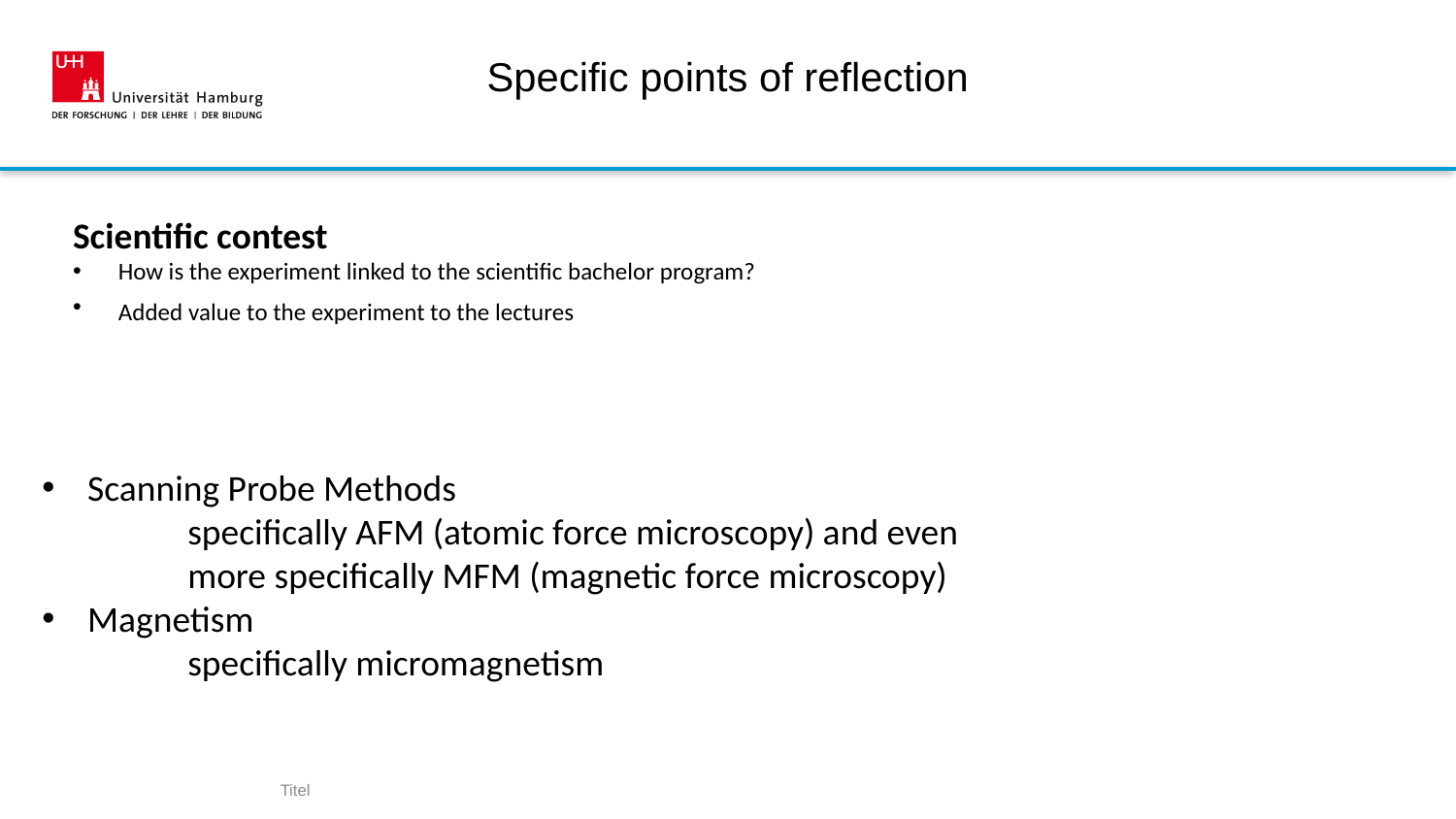

# Specific points of reflection
Scientific contest
How is the experiment linked to the scientific bachelor program?
Added value to the experiment to the lectures
Scanning Probe Methods
	specifically AFM (atomic force microscopy) and even
	more specifically MFM (magnetic force microscopy)
Magnetism
	specifically micromagnetism

Titel